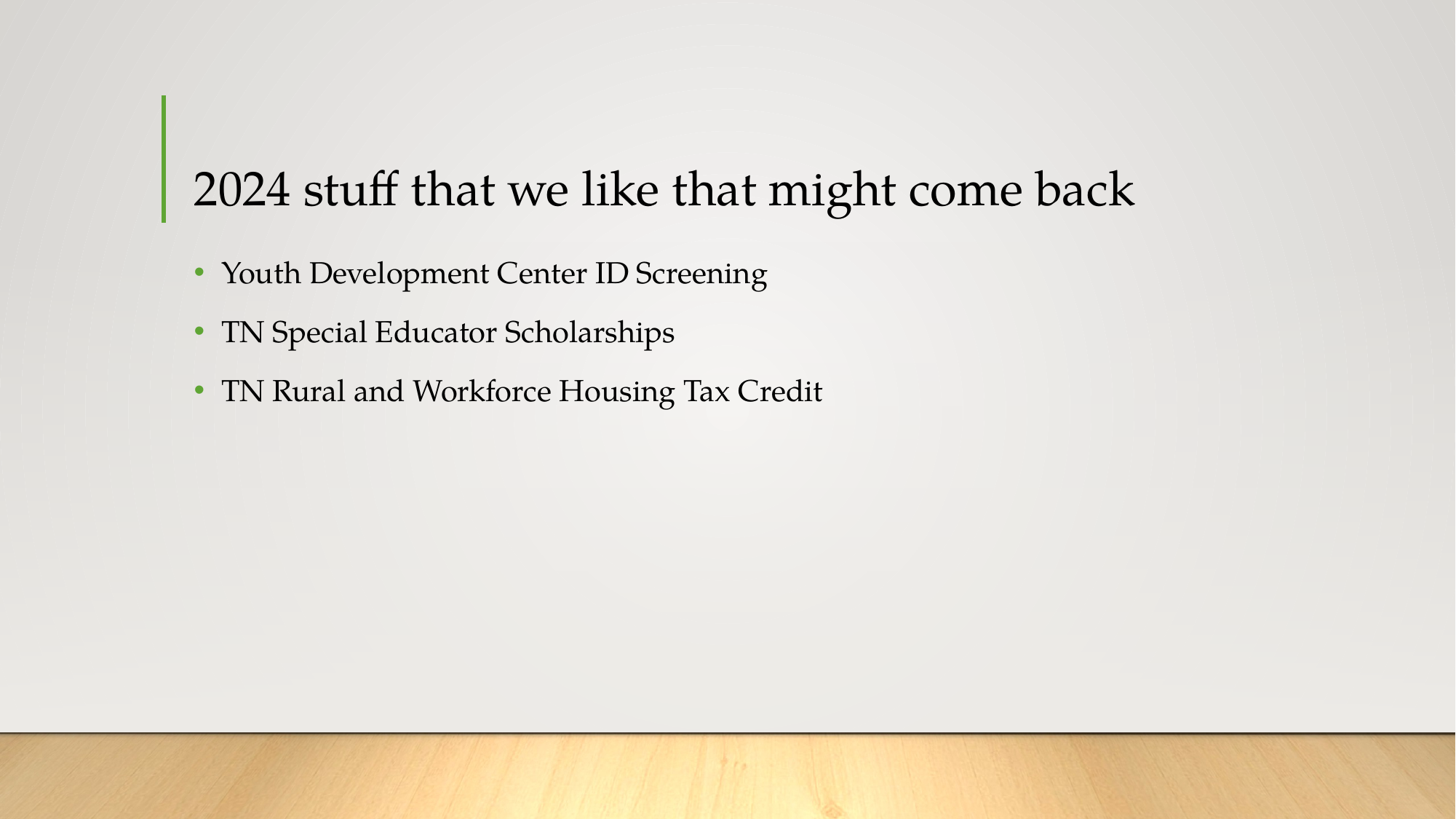

# 2024 stuff that we like that might come back
Youth Development Center ID Screening
TN Special Educator Scholarships
TN Rural and Workforce Housing Tax Credit